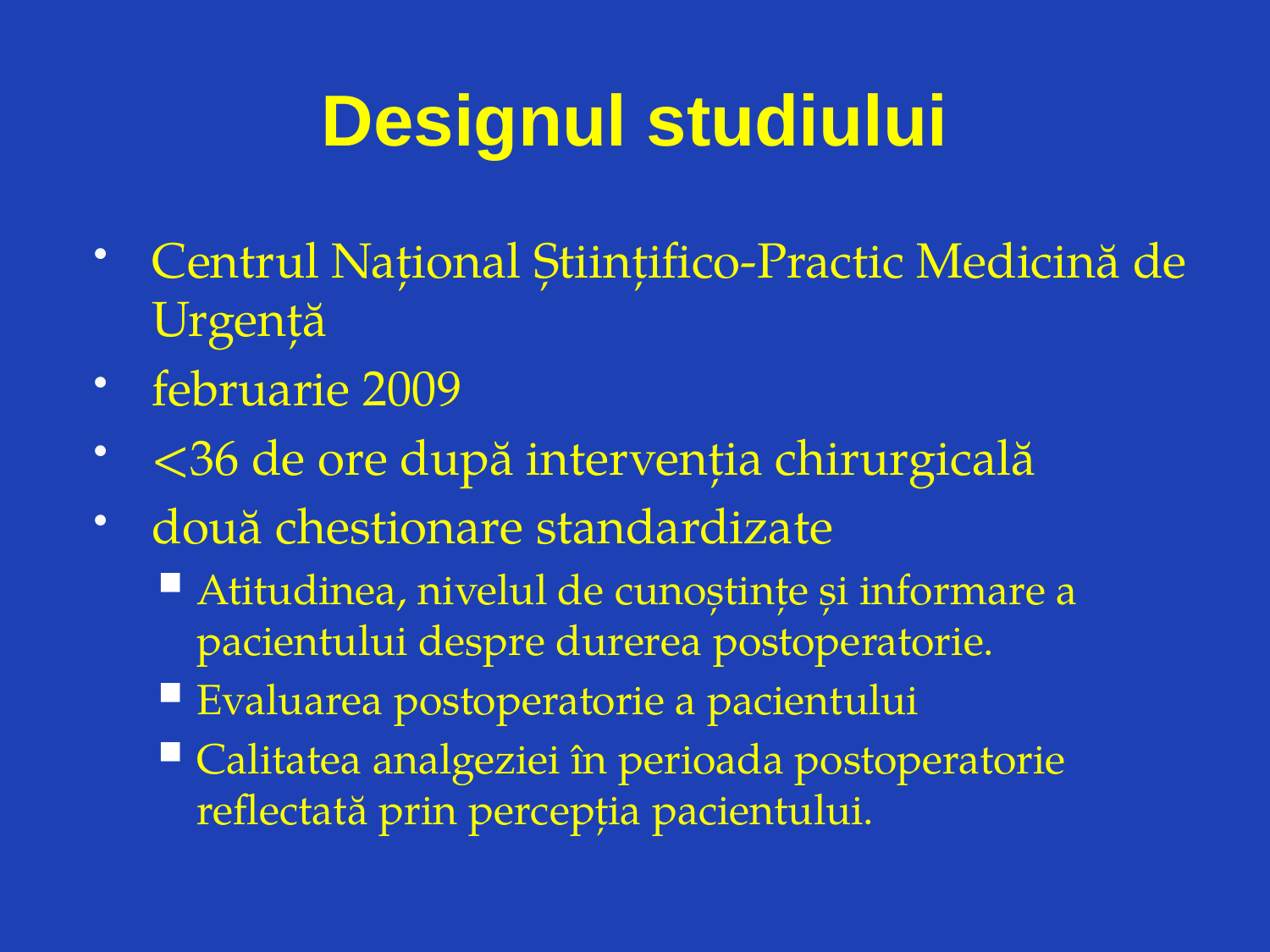

# Designul studiului
Centrul Național Științifico-Practic Medicină de Urgență
februarie 2009
<36 de ore după intervenția chirurgicală
două chestionare standardizate
Atitudinea, nivelul de cunoștințe și informare a pacientului despre durerea postoperatorie.
Evaluarea postoperatorie a pacientului
Calitatea analgeziei în perioada postoperatorie reflectată prin percepția pacientului.